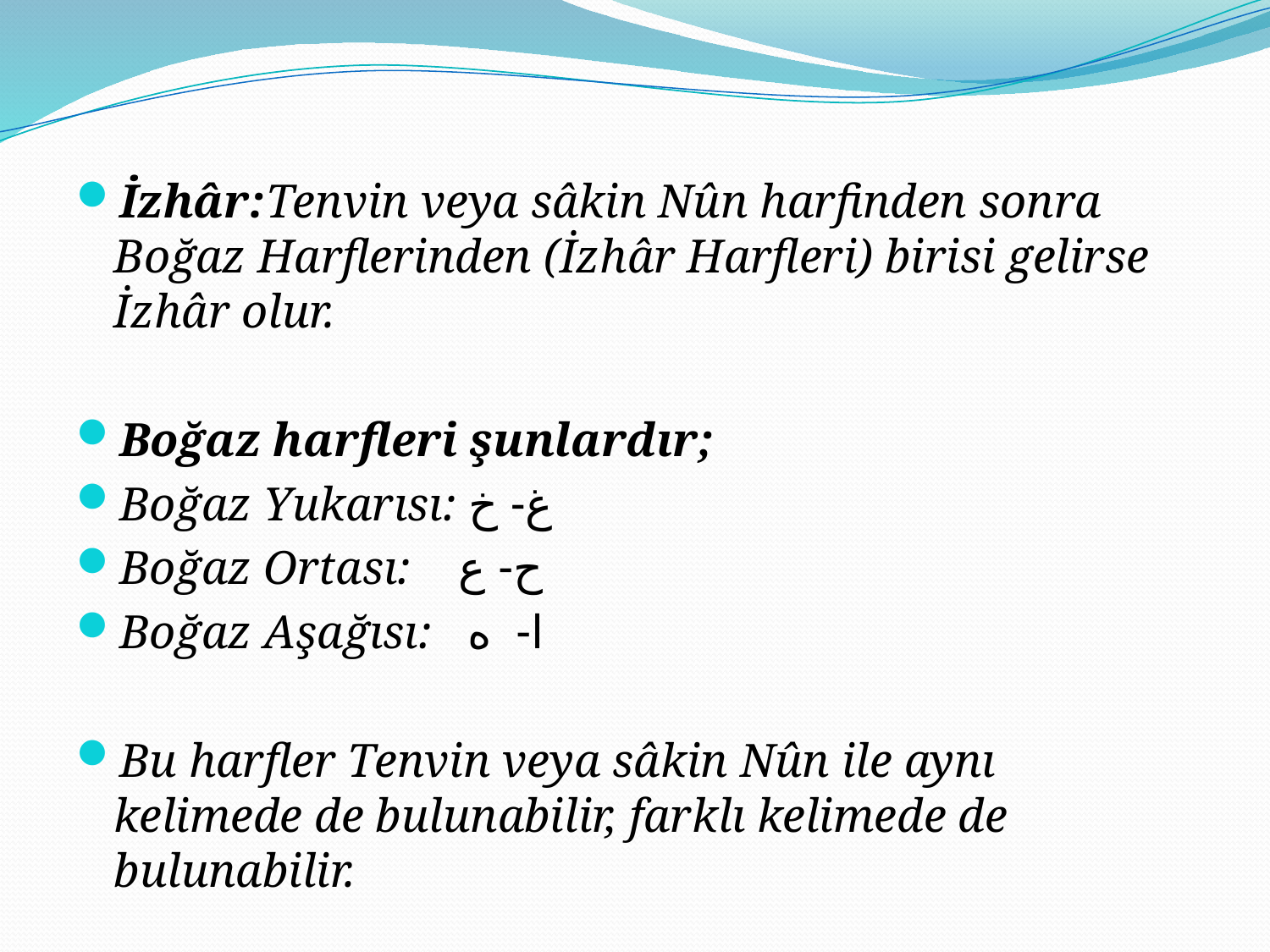

#
İzhâr:Tenvin veya sâkin Nûn harfinden sonra Boğaz Harflerinden (İzhâr Harfleri) birisi gelirse İzhâr olur.

Boğaz harfleri şunlardır;
Boğaz Yukarısı: غ- خ
Boğaz Ortası:    ح- ع
Boğaz Aşağısı:   ا-  ه

Bu harfler Tenvin veya sâkin Nûn ile aynı kelimede de bulunabilir, farklı kelimede de bulunabilir.